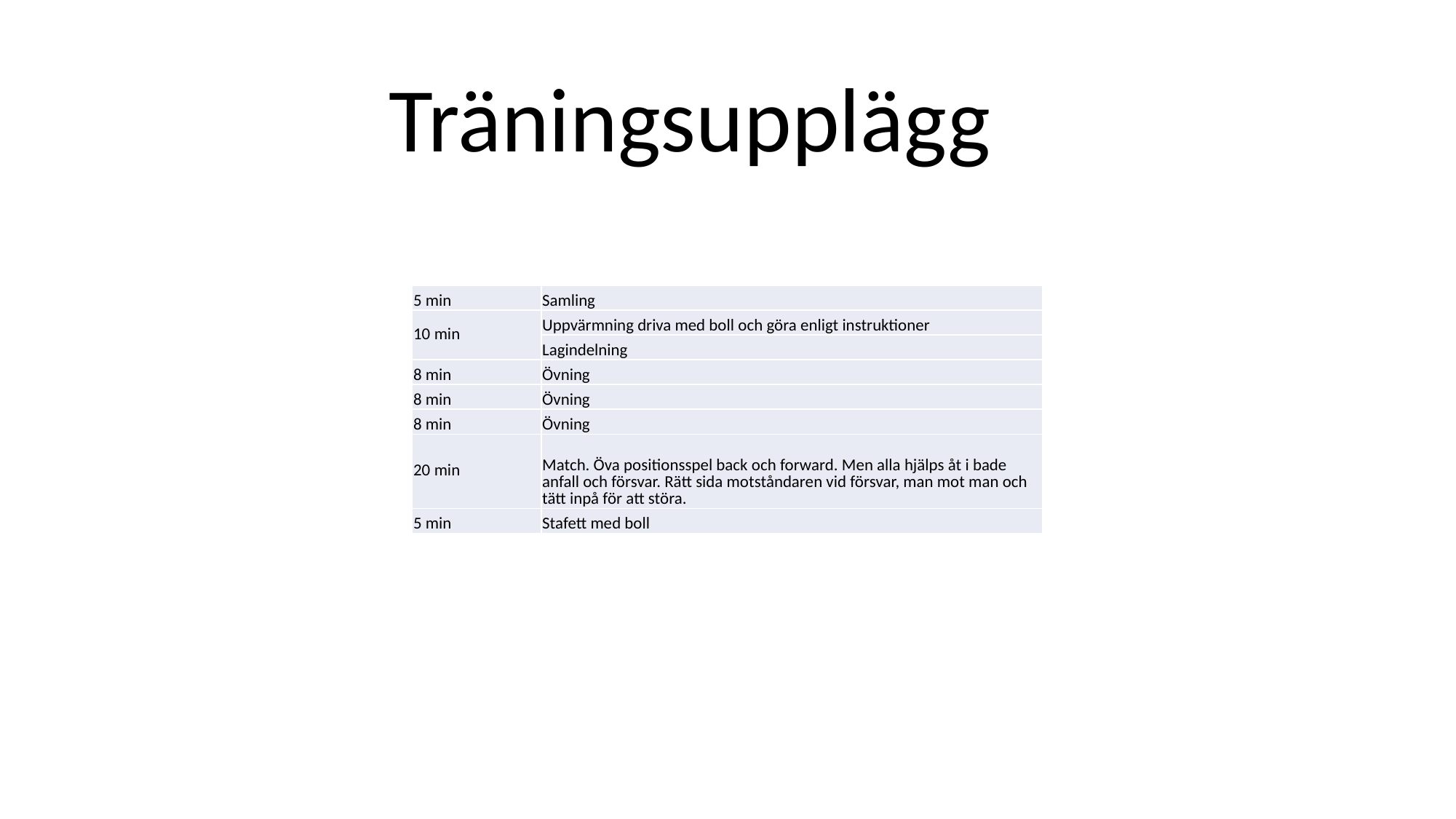

# Träningsupplägg
| 5 min | Samling |
| --- | --- |
| 10 min | Uppvärmning driva med boll och göra enligt instruktioner |
|  | Lagindelning |
| 8 min | Övning |
| 8 min | Övning |
| 8 min | Övning |
| 20 min | Match. Öva positionsspel back och forward. Men alla hjälps åt i bade anfall och försvar. Rätt sida motståndaren vid försvar, man mot man och tätt inpå för att störa. |
| 5 min | Stafett med boll |